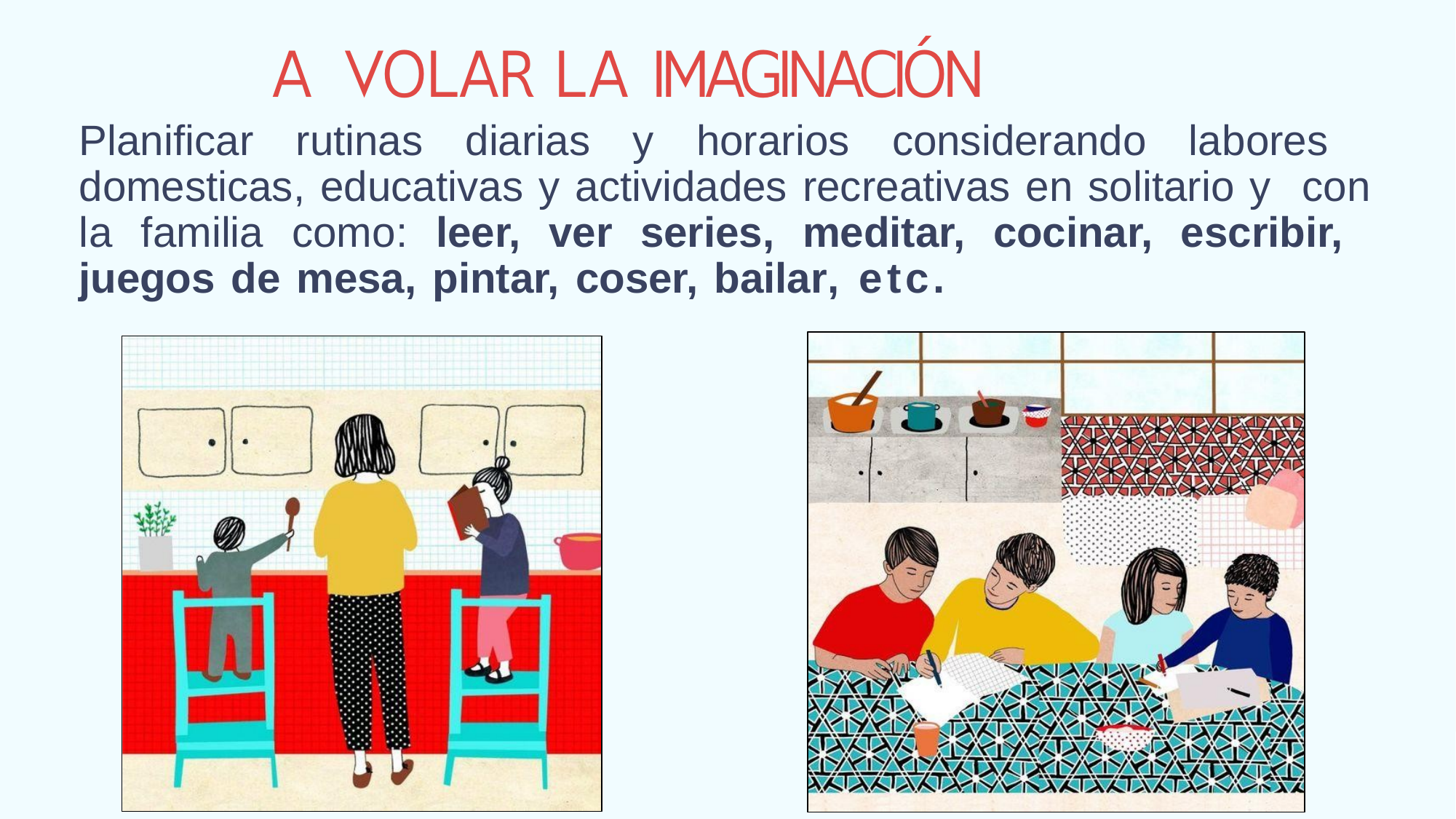

# a   volar la imaginación
Planificar rutinas diarias y horarios considerando labores  domesticas, educativas y actividades recreativas en solitario y  con la familia como: leer, ver series, meditar, cocinar, escribir,  juegos de mesa, pintar, coser, bailar, etc.